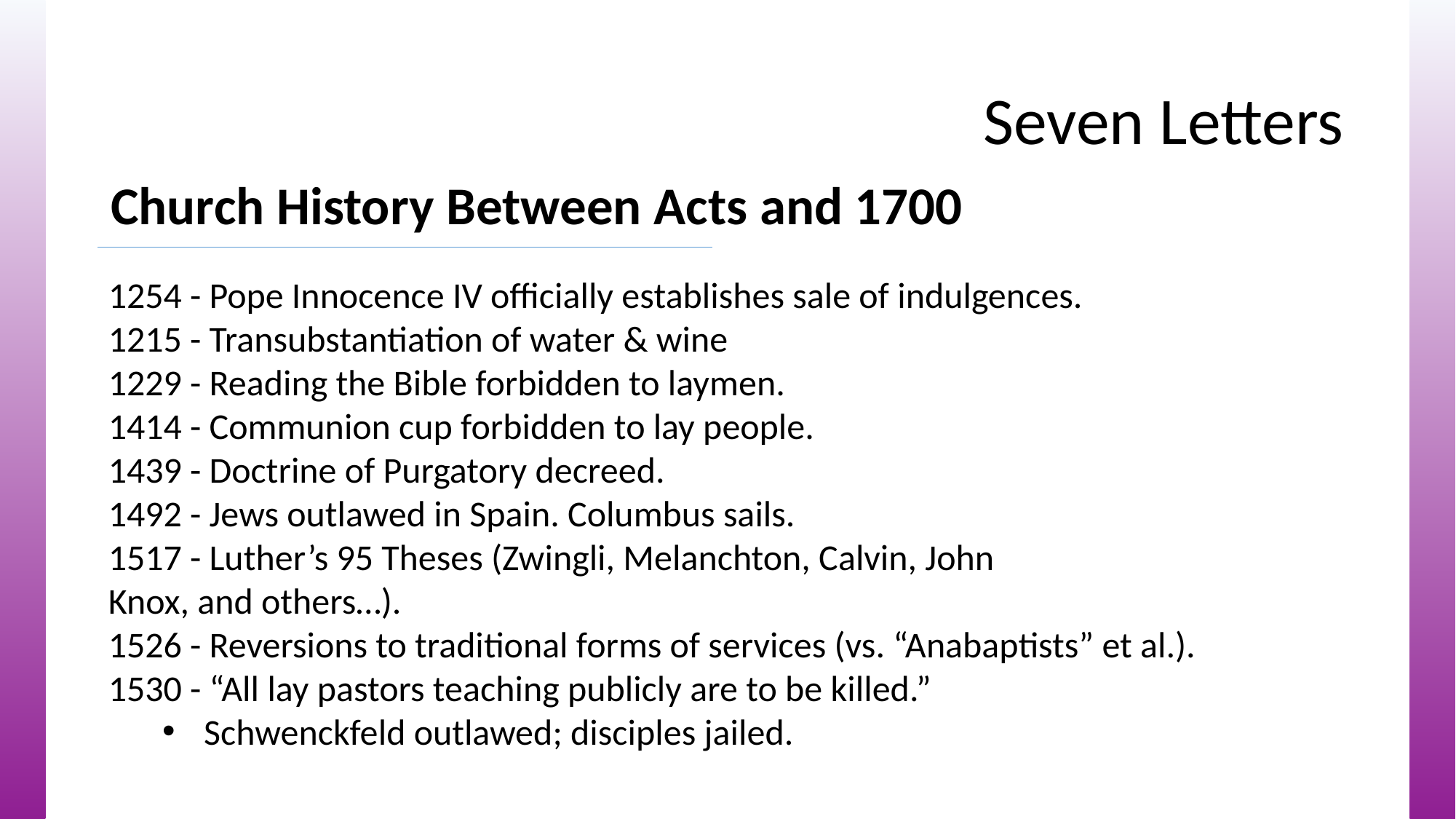

# Seven Letters
Church History Between Acts and 1700

1254 - Pope Innocence IV officially establishes sale of indulgences.
1215 - Transubstantiation of water & wine
1229 - Reading the Bible forbidden to laymen.
1414 - Communion cup forbidden to lay people.
1439 - Doctrine of Purgatory decreed.
1492 - Jews outlawed in Spain. Columbus sails.
1517 - Luther’s 95 Theses (Zwingli, Melanchton, Calvin, John
Knox, and others…).
1526 - Reversions to traditional forms of services (vs. “Anabaptists” et al.).
1530 - “All lay pastors teaching publicly are to be killed.”
Schwenckfeld outlawed; disciples jailed.